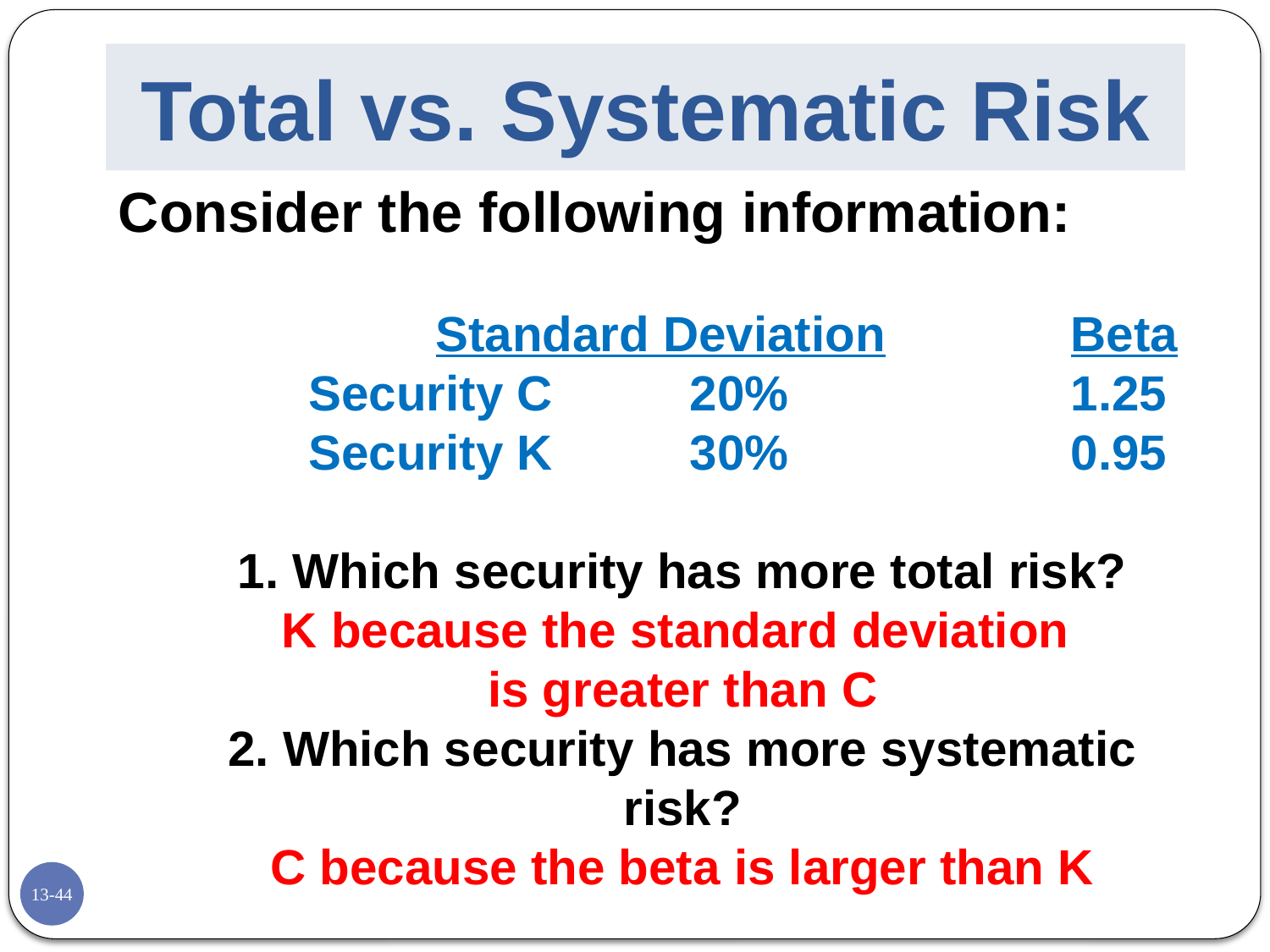

# Total vs. Systematic Risk
Consider the following information:
		Standard Deviation		Beta
	Security C		20%			1.25
	Security K		30%			0.95

1. Which security has more total risk?
K because the standard deviation
is greater than C
2. Which security has more systematic risk?
C because the beta is larger than K